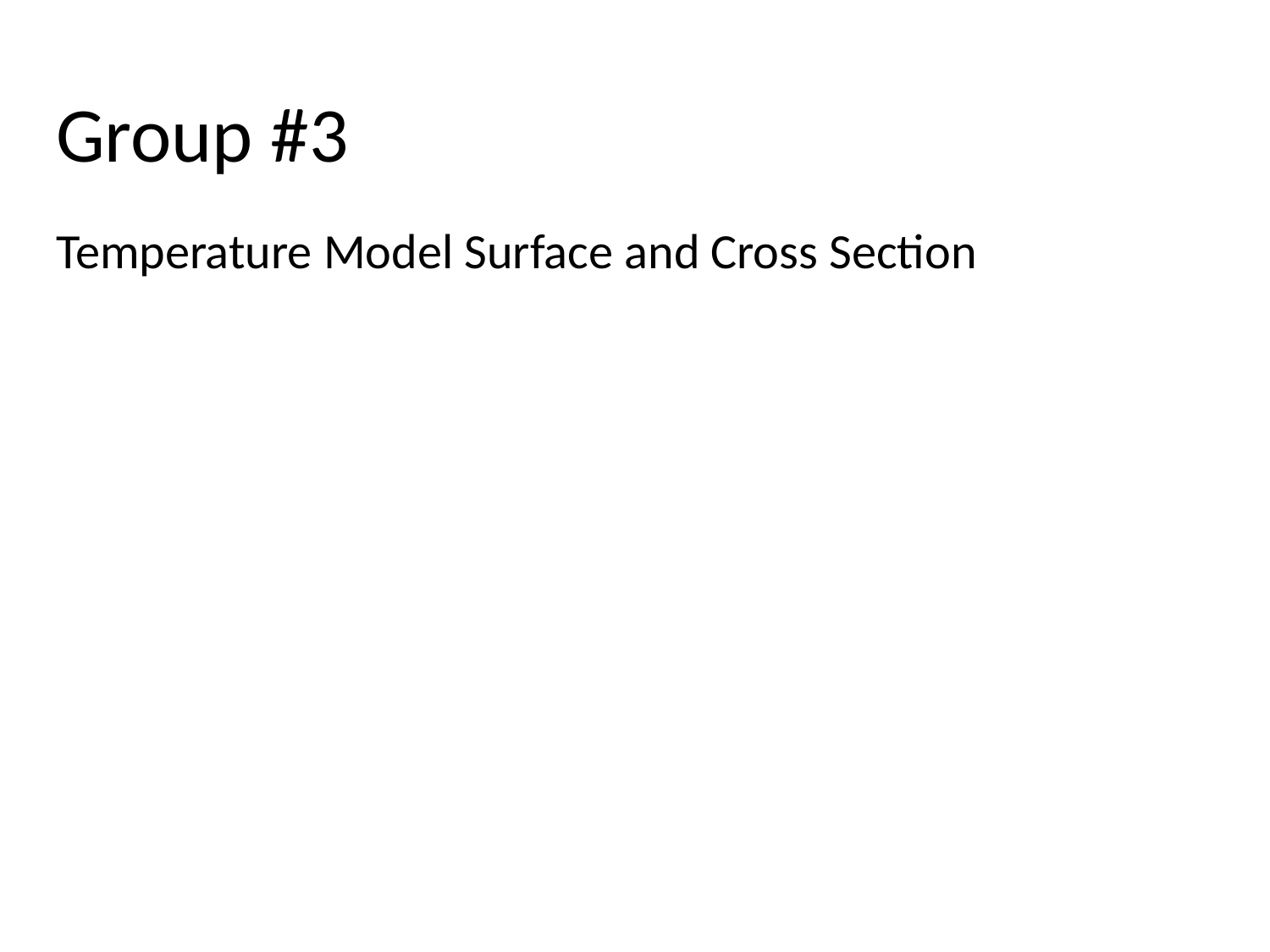

# Group #3
Temperature Model Surface and Cross Section